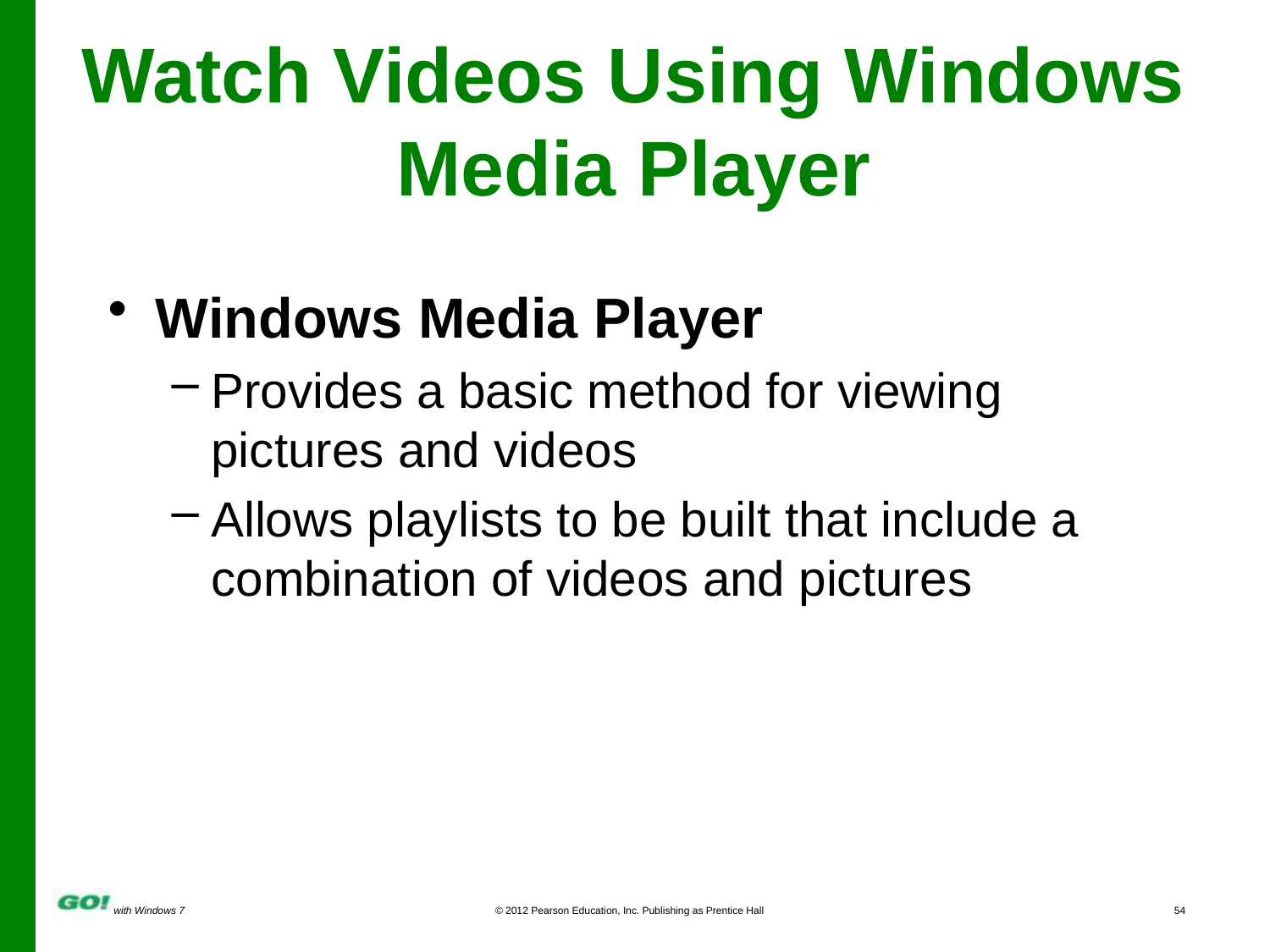

# Watch Videos Using Windows Media Player
Windows Media Player
Provides a basic method for viewing pictures and videos
Allows playlists to be built that include a combination of videos and pictures